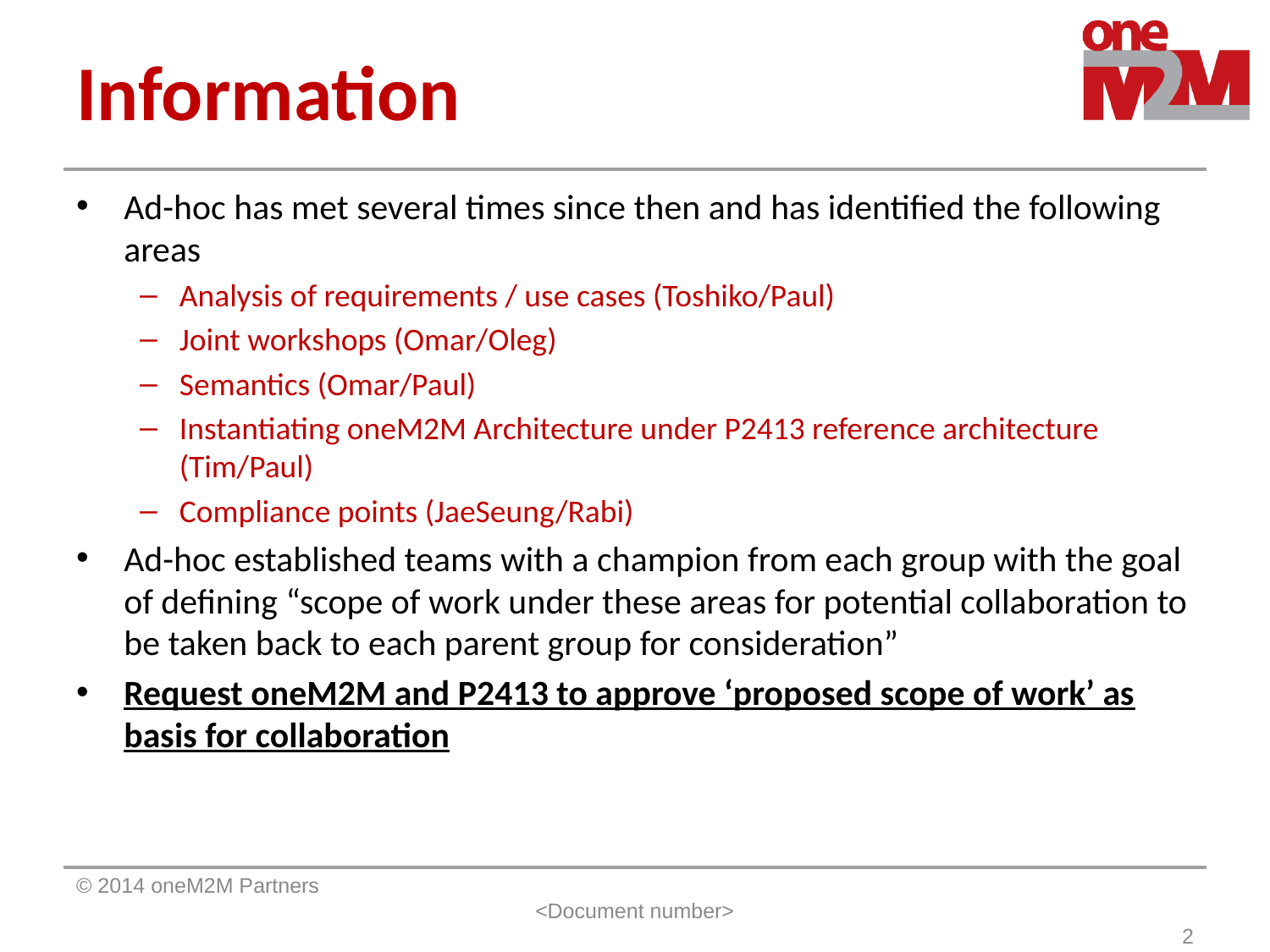

# Information
Ad-hoc has met several times since then and has identified the following areas
Analysis of requirements / use cases (Toshiko/Paul)
Joint workshops (Omar/Oleg)
Semantics (Omar/Paul)
Instantiating oneM2M Architecture under P2413 reference architecture (Tim/Paul)
Compliance points (JaeSeung/Rabi)
Ad-hoc established teams with a champion from each group with the goal of defining “scope of work under these areas for potential collaboration to be taken back to each parent group for consideration”
Request oneM2M and P2413 to approve ‘proposed scope of work’ as basis for collaboration
© 2014 oneM2M Partners
<Document number>
2